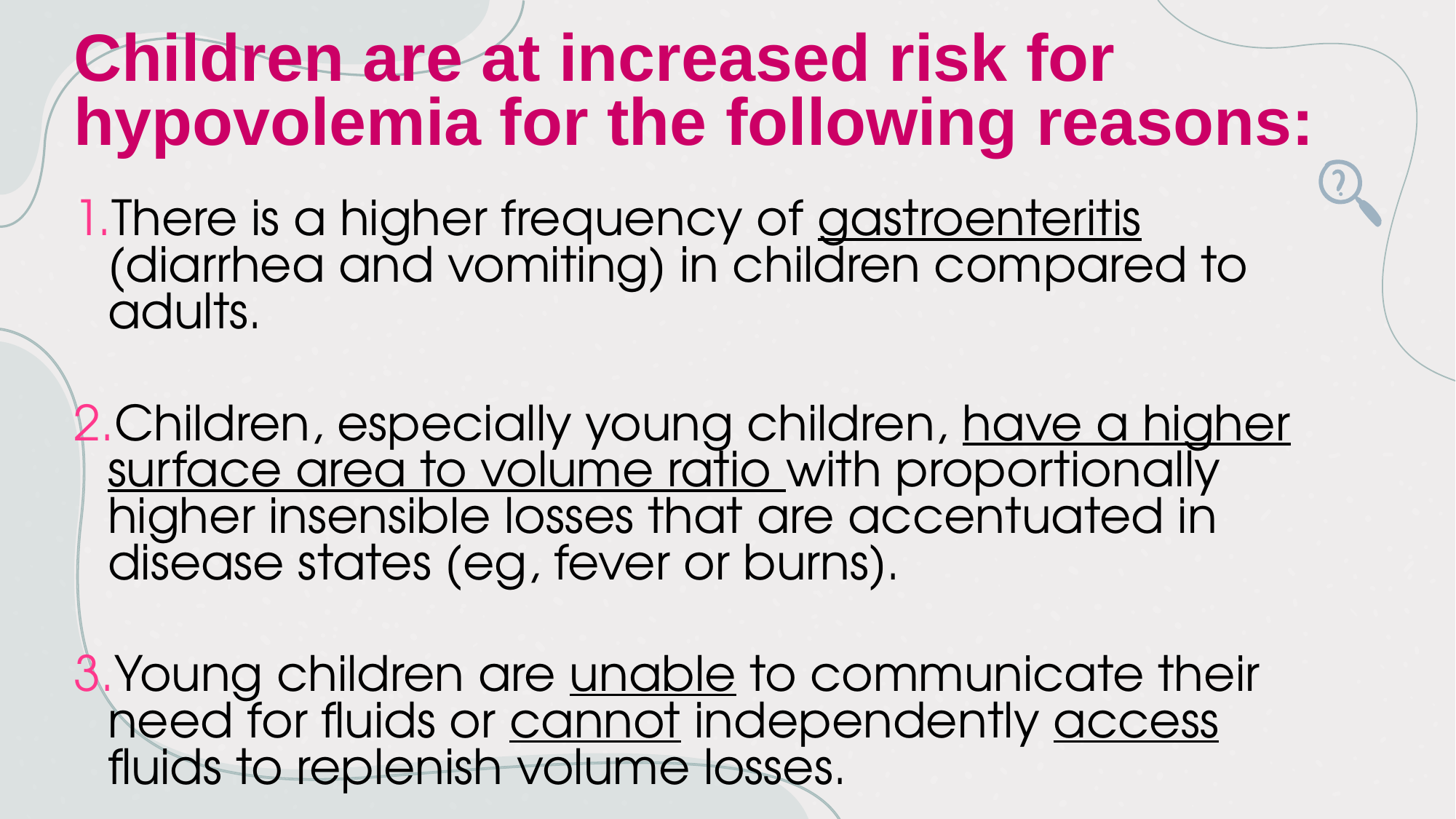

Children are at increased risk for hypovolemia for the following reasons:

There is a higher frequency of gastroenteritis (diarrhea and vomiting) in children compared to adults.

Children, especially young children, have a higher surface area to volume ratio with proportionally higher insensible losses that are accentuated in disease states (eg, fever or burns).

Young children are unable to communicate their need for fluids or cannot independently access fluids to replenish volume losses.